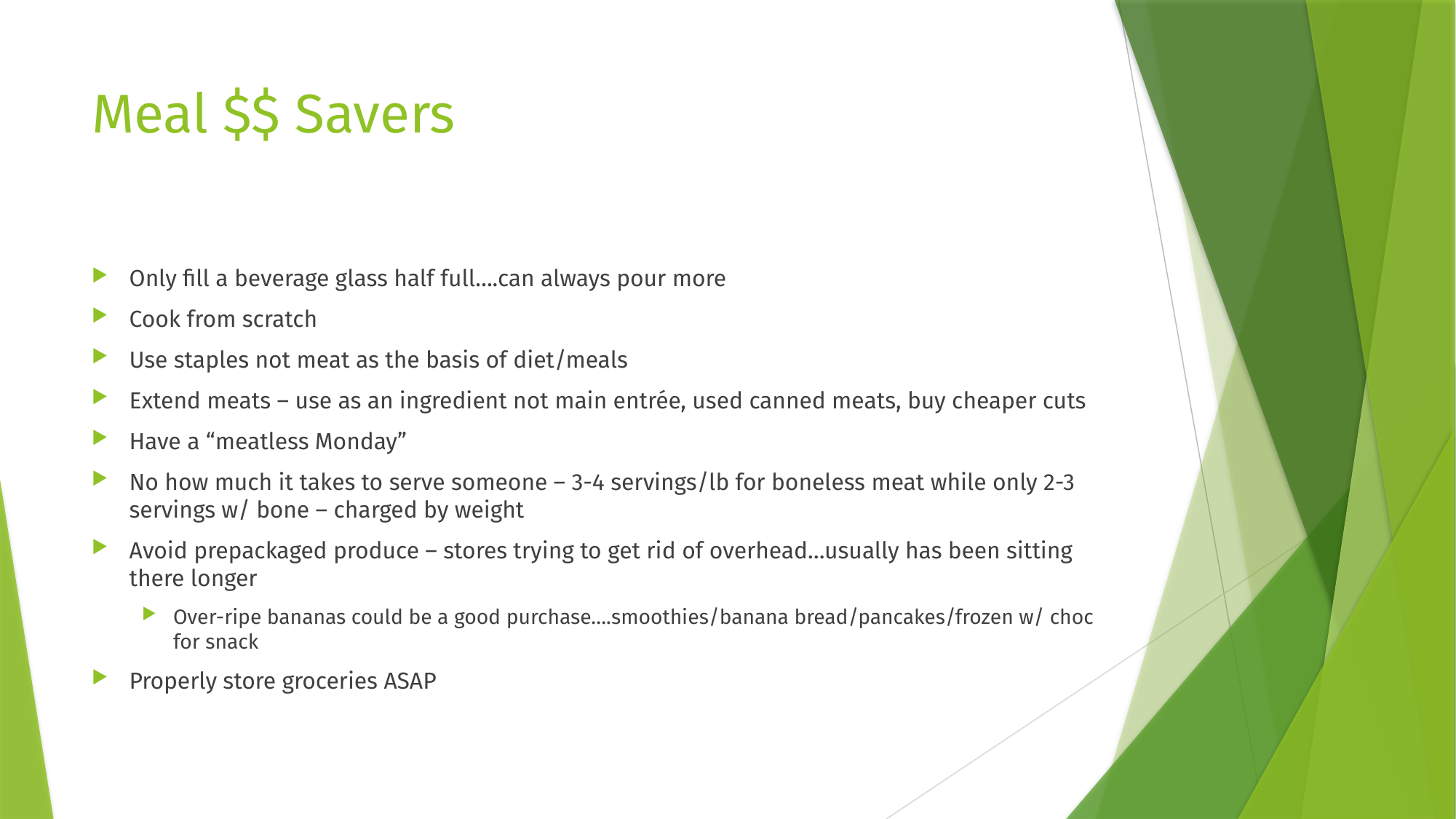

# Meal $$ Savers
Only fill a beverage glass half full….can always pour more
Cook from scratch
Use staples not meat as the basis of diet/meals
Extend meats – use as an ingredient not main entrée, used canned meats, buy cheaper cuts
Have a “meatless Monday”
No how much it takes to serve someone – 3-4 servings/lb for boneless meat while only 2-3 servings w/ bone – charged by weight
Avoid prepackaged produce – stores trying to get rid of overhead…usually has been sitting there longer
Over-ripe bananas could be a good purchase….smoothies/banana bread/pancakes/frozen w/ choc for snack
Properly store groceries ASAP